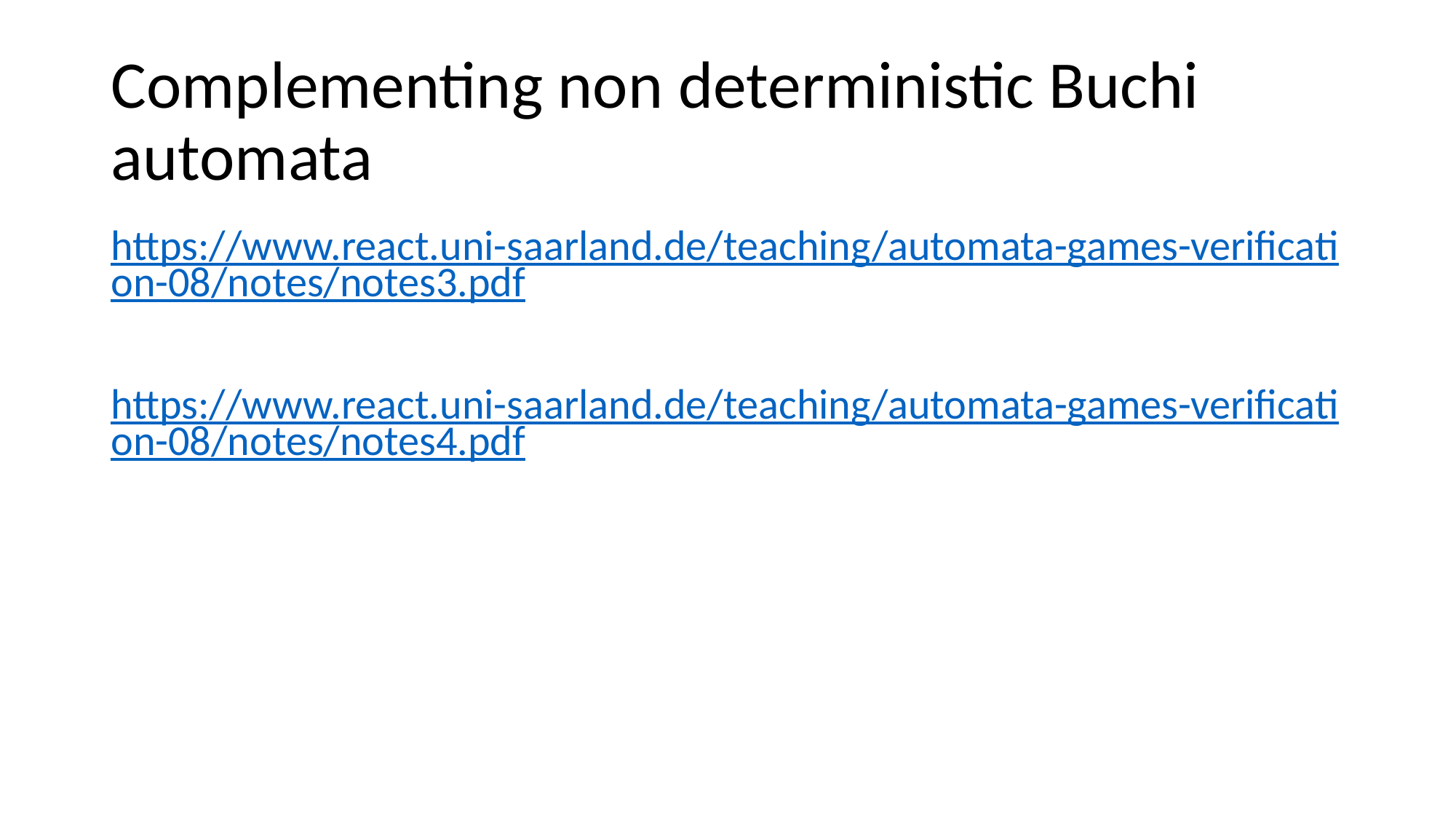

# Complementing non deterministic Buchi automata
https://www.react.uni-saarland.de/teaching/automata-games-verification-08/notes/notes3.pdf

https://www.react.uni-saarland.de/teaching/automata-games-verification-08/notes/notes4.pdf